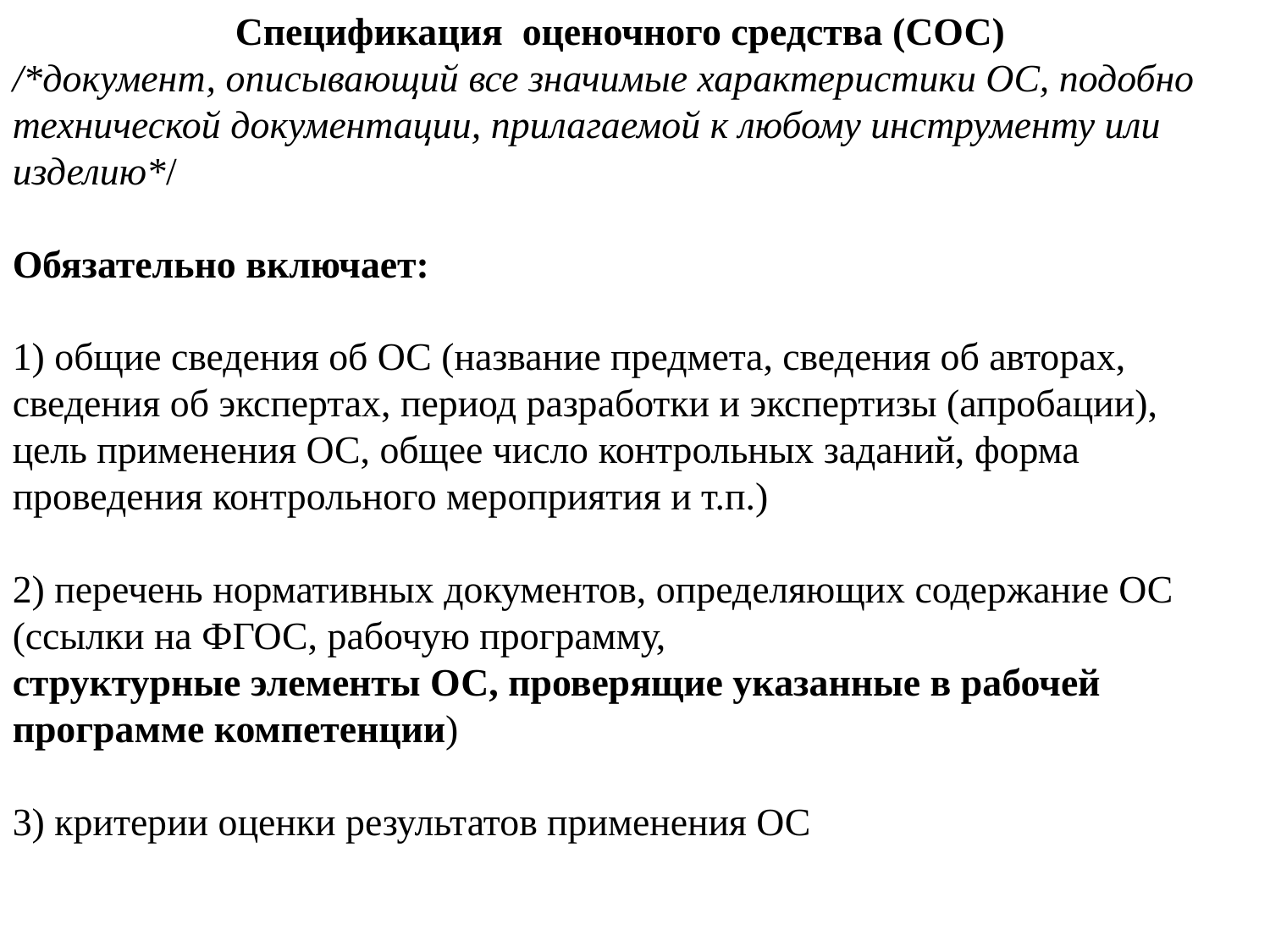

Спецификация  оценочного средства (СОС)
/*документ, описывающий все значимые характеристики ОС, подобно технической документации, прилагаемой к любому инструменту или изделию*/

Обязательно включает:

1) общие сведения об ОС (название предмета, сведения об авторах, сведения об экспертах, период разработки и экспертизы (апробации), цель применения ОС, общее число контрольных заданий, форма проведения контрольного мероприятия и т.п.)

2) перечень нормативных документов, определяющих содержание ОС (ссылки на ФГОС, рабочую программу,
структурные элементы ОС, проверящие указанные в рабочей программе компетенции)

3) критерии оценки результатов применения ОС